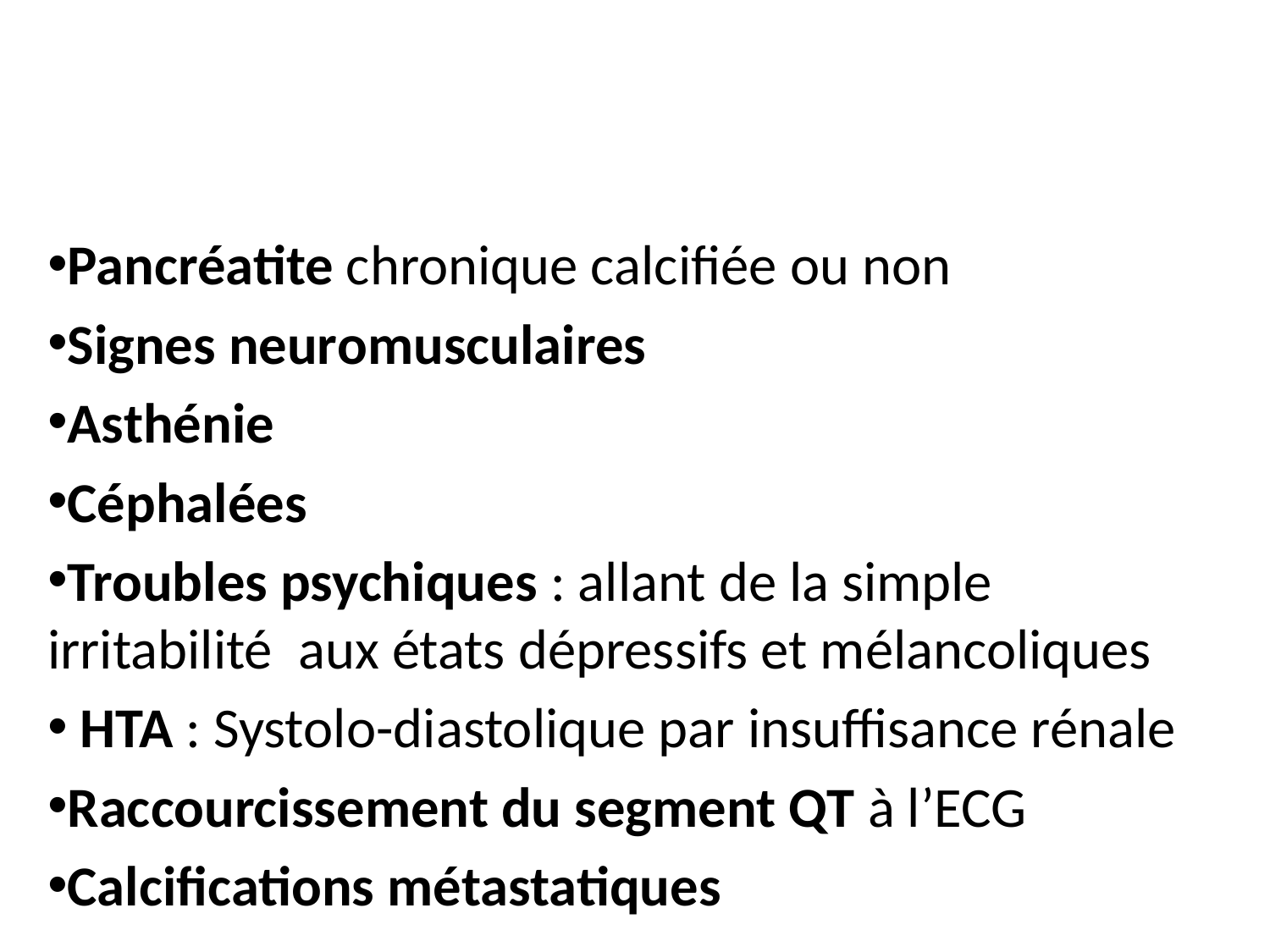

#
Pancréatite chronique calcifiée ou non
Signes neuromusculaires
Asthénie
Céphalées
Troubles psychiques : allant de la simple irritabilité  aux états dépressifs et mélancoliques
 HTA : Systolo-diastolique par insuffisance rénale
Raccourcissement du segment QT à l’ECG
Calcifications métastatiques